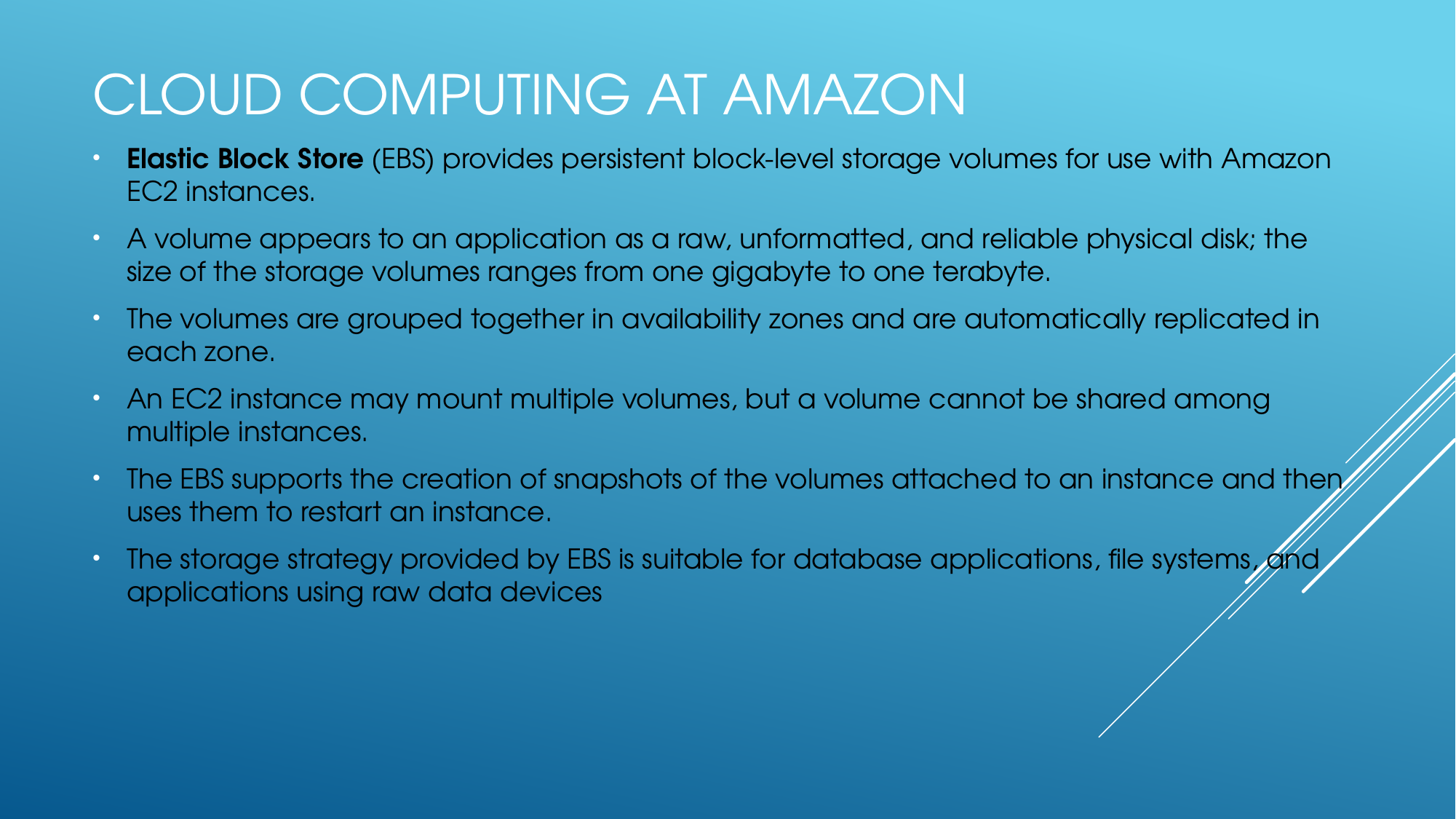

# Cloud computing at Amazon
Elastic Block Store (EBS) provides persistent block-level storage volumes for use with Amazon EC2 instances.
A volume appears to an application as a raw, unformatted, and reliable physical disk; the size of the storage volumes ranges from one gigabyte to one terabyte.
The volumes are grouped together in availability zones and are automatically replicated in each zone.
An EC2 instance may mount multiple volumes, but a volume cannot be shared among multiple instances.
The EBS supports the creation of snapshots of the volumes attached to an instance and then uses them to restart an instance.
The storage strategy provided by EBS is suitable for database applications, file systems, and applications using raw data devices